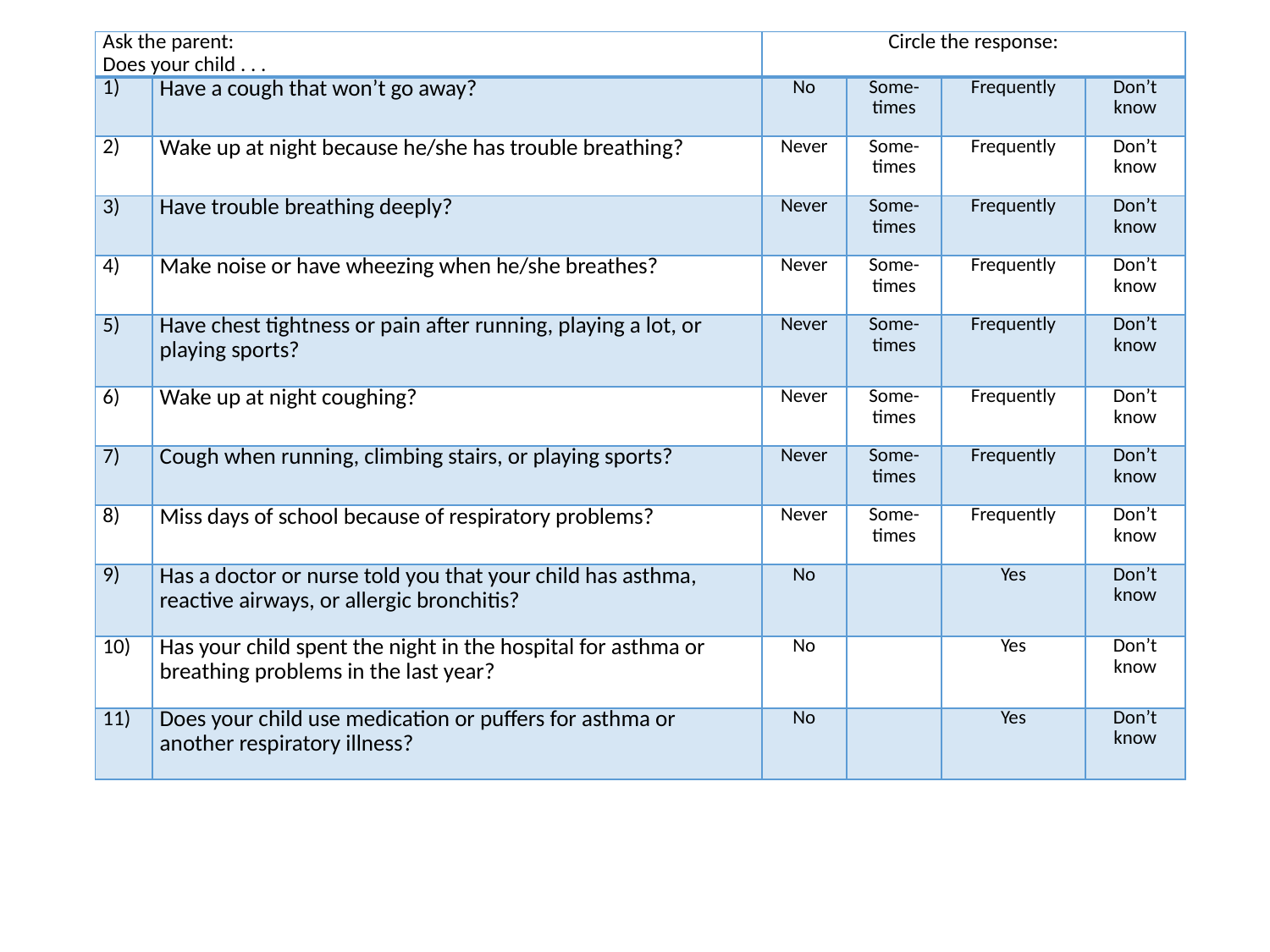

| Ask the parent: Does your child . . . |  | Circle the response: |  |  |  |
| --- | --- | --- | --- | --- | --- |
| 1) | Have a cough that won’t go away? | No | Some-times | Frequently | Don’t know |
| 2) | Wake up at night because he/she has trouble breathing? | Never | Some-times | Frequently | Don’t know |
| 3) | Have trouble breathing deeply? | Never | Some-times | Frequently | Don’t know |
| 4) | Make noise or have wheezing when he/she breathes? | Never | Some-times | Frequently | Don’t know |
| 5) | Have chest tightness or pain after running, playing a lot, or playing sports? | Never | Some-times | Frequently | Don’t know |
| 6) | Wake up at night coughing? | Never | Some-times | Frequently | Don’t know |
| 7) | Cough when running, climbing stairs, or playing sports? | Never | Some-times | Frequently | Don’t know |
| 8) | Miss days of school because of respiratory problems? | Never | Some-times | Frequently | Don’t know |
| 9) | Has a doctor or nurse told you that your child has asthma, reactive airways, or allergic bronchitis? | No |  | Yes | Don’t know |
| 10) | Has your child spent the night in the hospital for asthma or breathing problems in the last year? | No |  | Yes | Don’t know |
| 11) | Does your child use medication or puffers for asthma or another respiratory illness? | No |  | Yes | Don’t know |